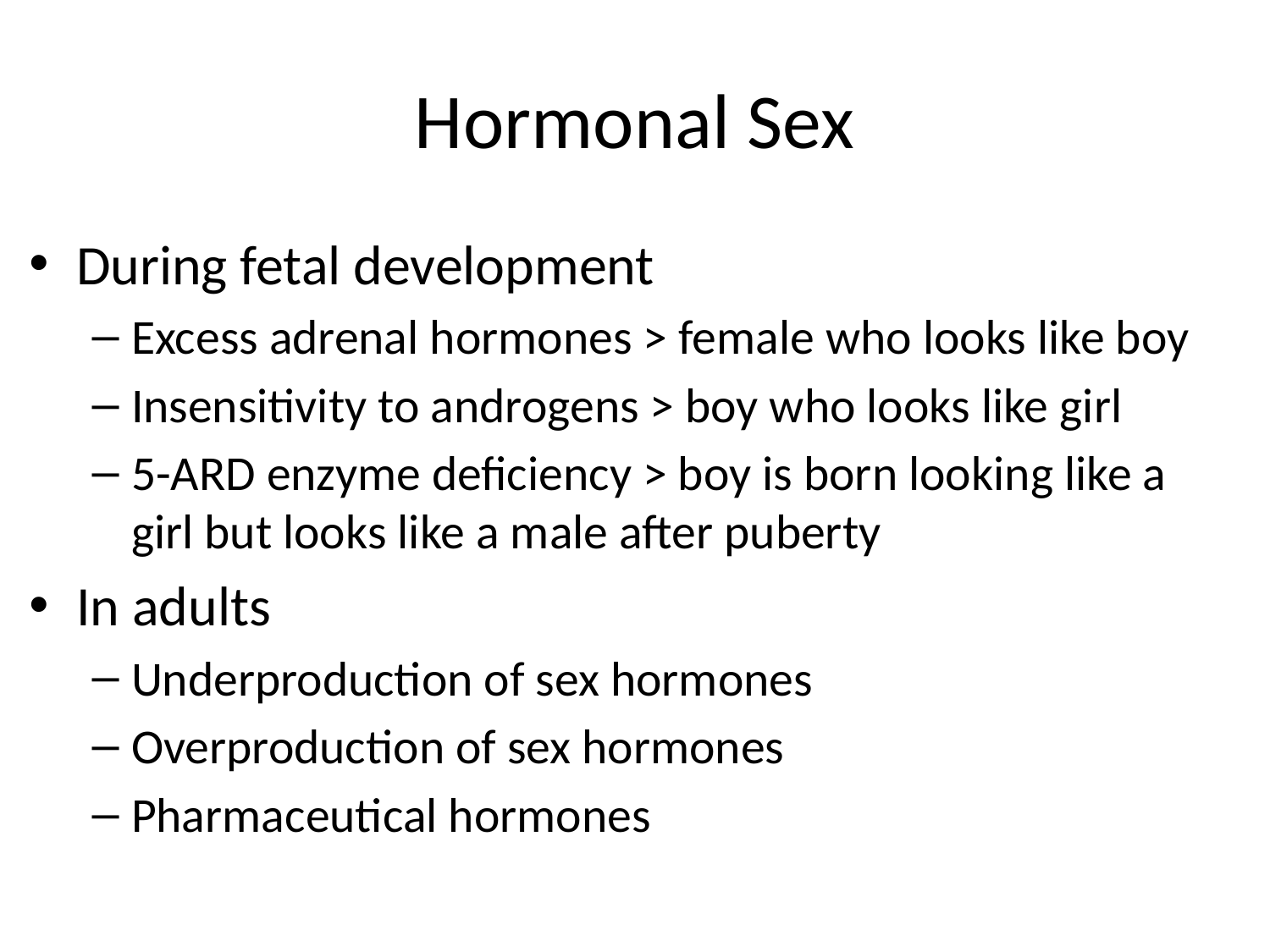

# Hormonal Sex
During fetal development
Excess adrenal hormones > female who looks like boy
Insensitivity to androgens > boy who looks like girl
5-ARD enzyme deficiency > boy is born looking like a girl but looks like a male after puberty
In adults
Underproduction of sex hormones
Overproduction of sex hormones
Pharmaceutical hormones